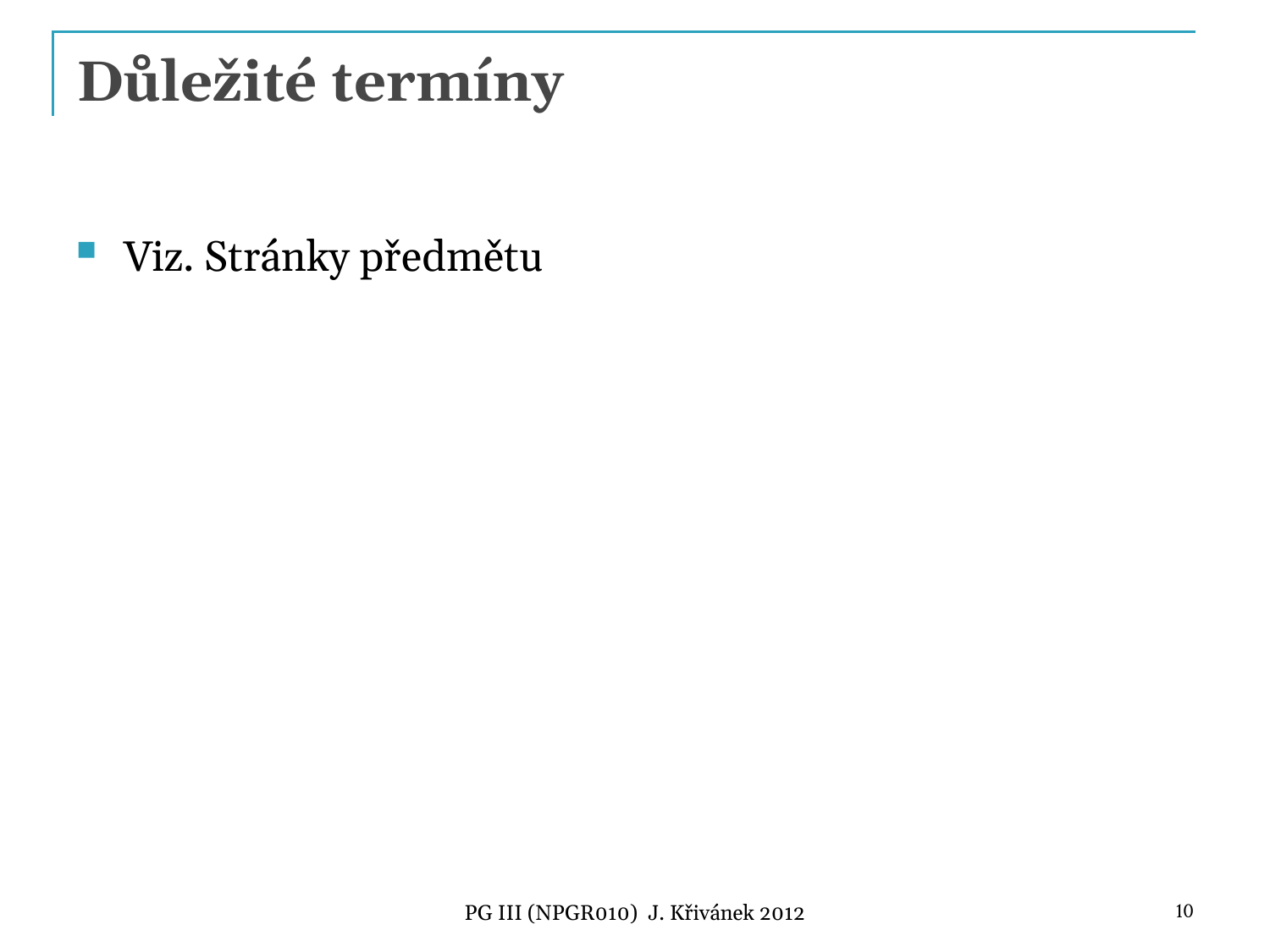

# Důležité termíny
Viz. Stránky předmětu
10
PG III (NPGR010)  J. Křivánek 2012